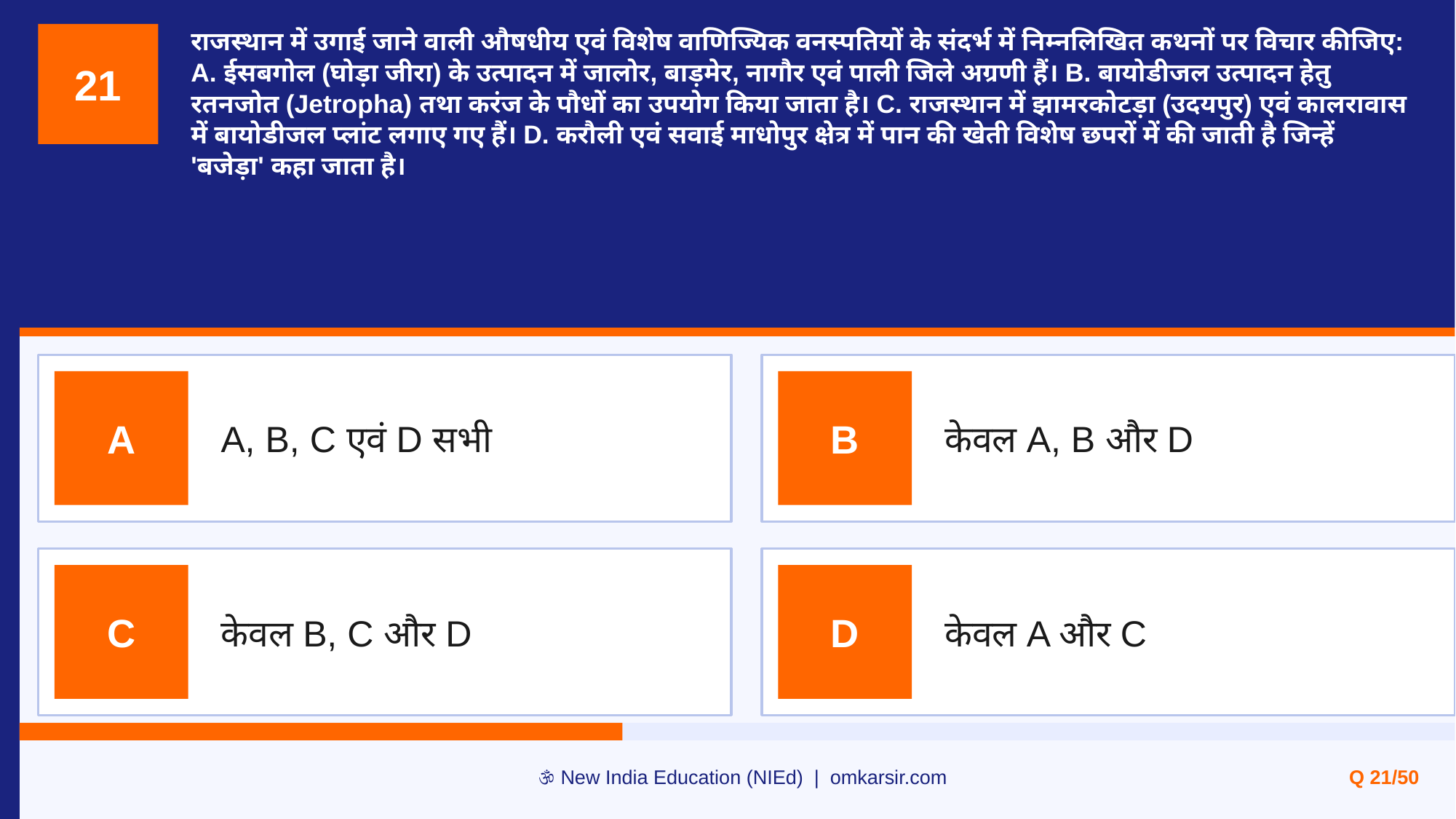

राजस्थान में उगाई जाने वाली औषधीय एवं विशेष वाणिज्यिक वनस्पतियों के संदर्भ में निम्नलिखित कथनों पर विचार कीजिए: A. ईसबगोल (घोड़ा जीरा) के उत्पादन में जालोर, बाड़मेर, नागौर एवं पाली जिले अग्रणी हैं। B. बायोडीजल उत्पादन हेतु रतनजोत (Jetropha) तथा करंज के पौधों का उपयोग किया जाता है। C. राजस्थान में झामरकोटड़ा (उदयपुर) एवं कालरावास में बायोडीजल प्लांट लगाए गए हैं। D. करौली एवं सवाई माधोपुर क्षेत्र में पान की खेती विशेष छपरों में की जाती है जिन्हें 'बजेड़ा' कहा जाता है।
21

A, B, C एवं D सभी
केवल A, B और D
A
B

केवल B, C और D
केवल A और C
C
D

🕉️ New India Education (NIEd)  |  omkarsir.com
Q 21/50